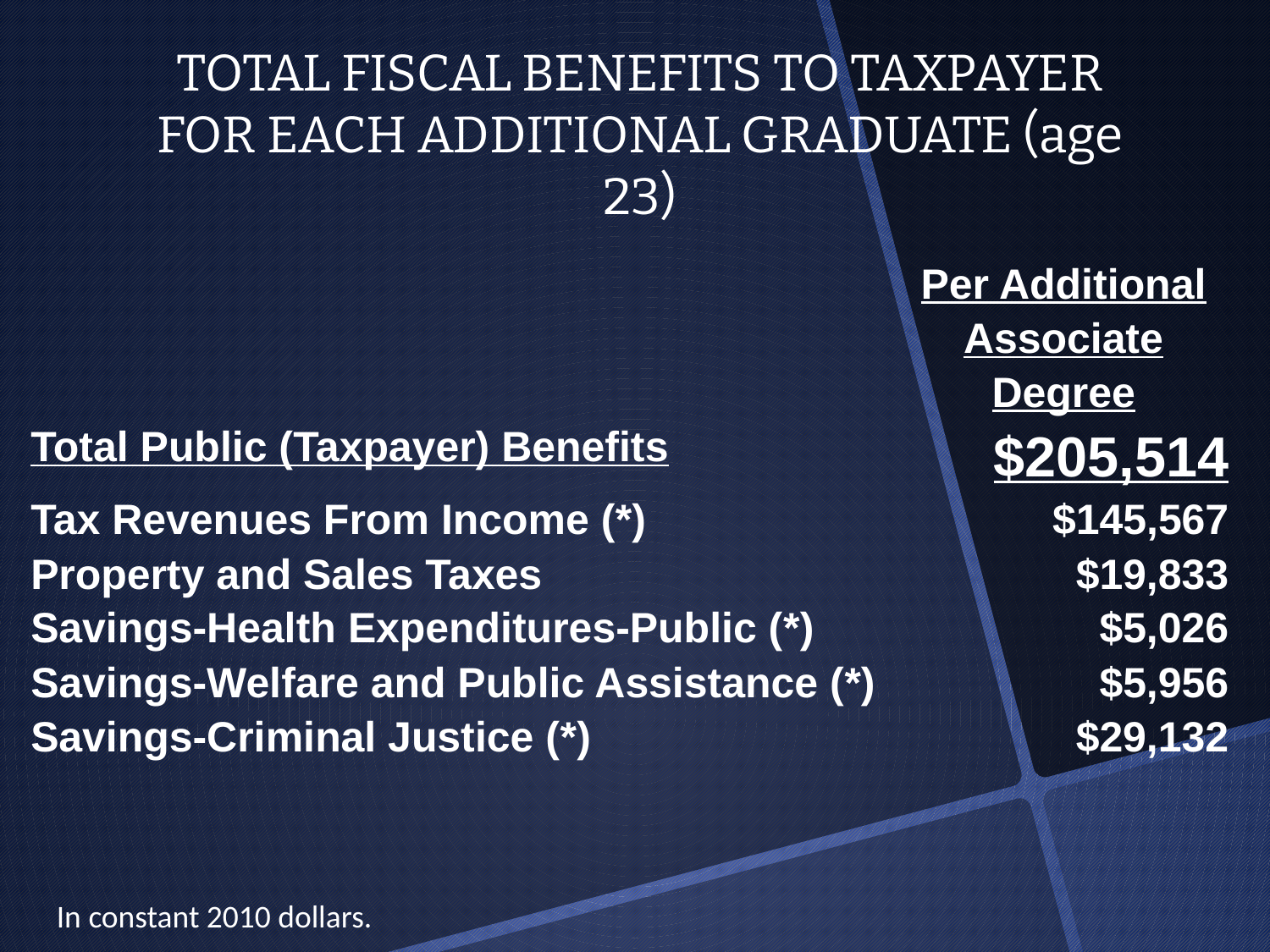

# TOTAL FISCAL BENEFITS TO TAXPAYER FOR EACH ADDITIONAL GRADUATE (age 23)
|  | Per Additional Associate Degree |
| --- | --- |
| Total Public (Taxpayer) Benefits | $205,514 |
| Tax Revenues From Income (\*) | $145,567 |
| Property and Sales Taxes | $19,833 |
| Savings-Health Expenditures-Public (\*) | $5,026 |
| Savings-Welfare and Public Assistance (\*) | $5,956 |
| Savings-Criminal Justice (\*) | $29,132 |
In constant 2010 dollars.